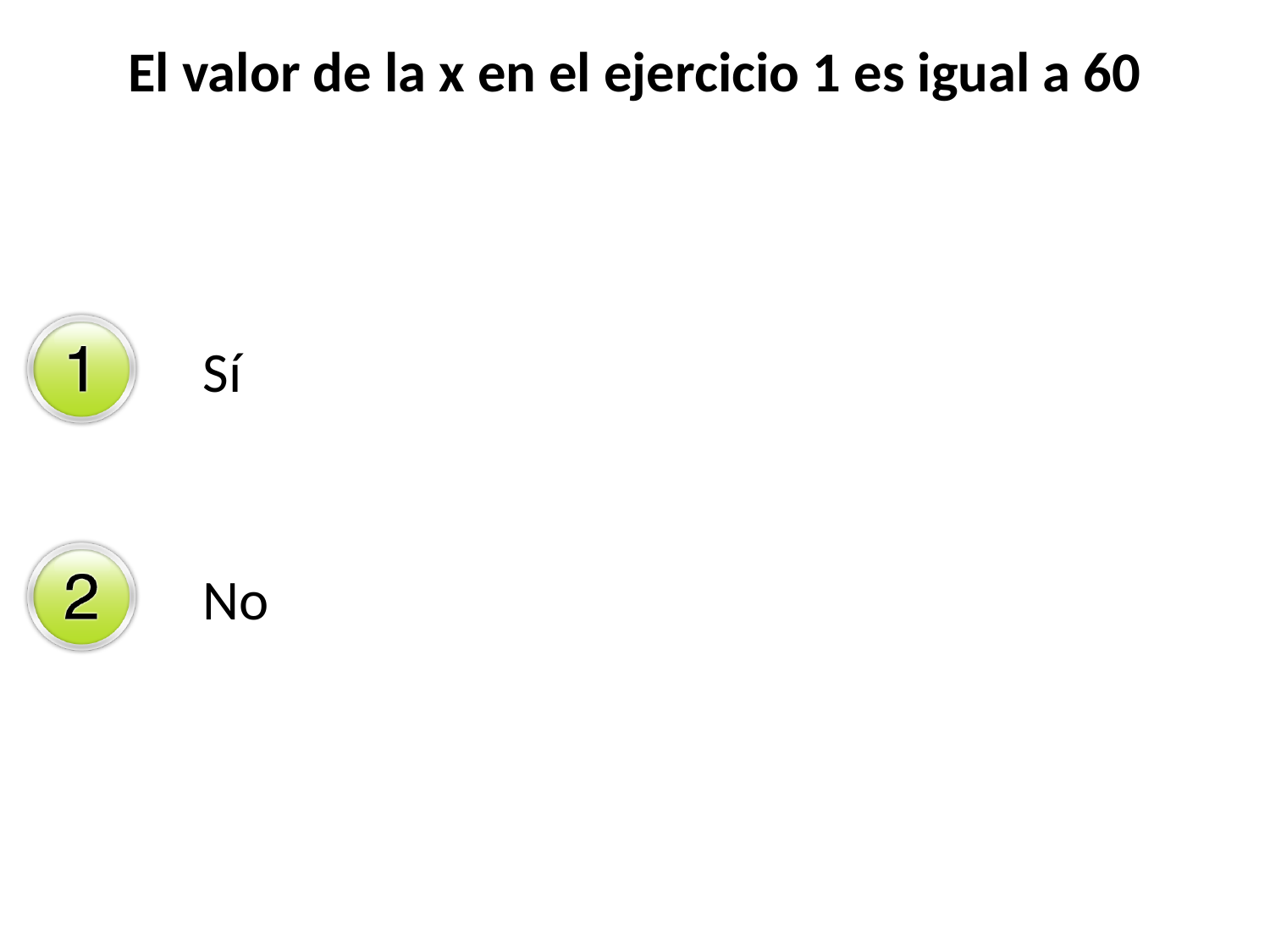

El valor de la x en el ejercicio 1 es igual a 60